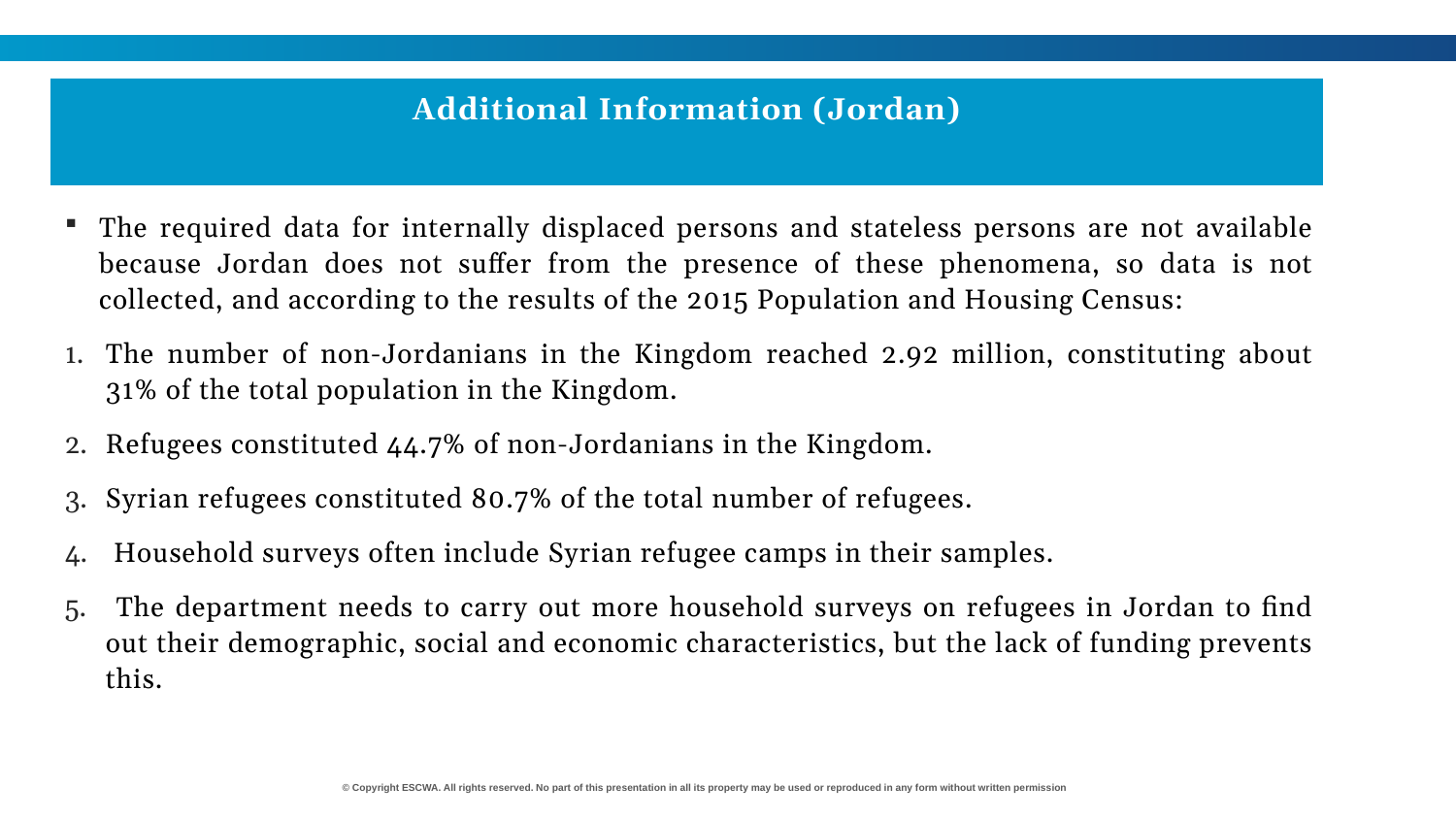

Additional Information (Jordan)

The required data for internally displaced persons and stateless persons are not available because Jordan does not suffer from the presence of these phenomena, so data is not collected, and according to the results of the 2015 Population and Housing Census:
The number of non-Jordanians in the Kingdom reached 2.92 million, constituting about 31% of the total population in the Kingdom.
Refugees constituted 44.7% of non-Jordanians in the Kingdom.
Syrian refugees constituted 80.7% of the total number of refugees.
 Household surveys often include Syrian refugee camps in their samples.
 The department needs to carry out more household surveys on refugees in Jordan to find out their demographic, social and economic characteristics, but the lack of funding prevents this.